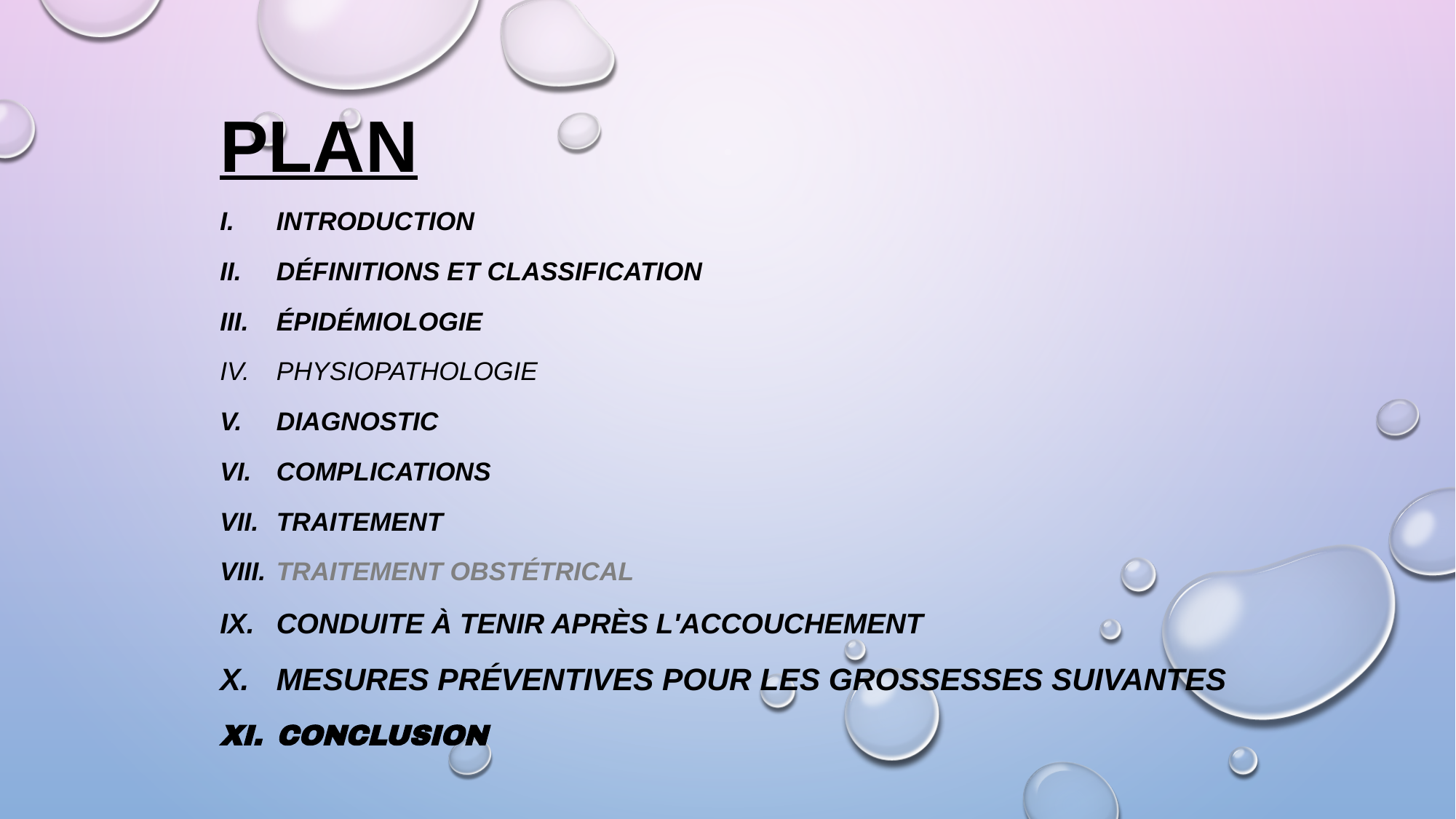

# plan
INTRODUCTION
Définitions et classification
Épidémiologie
Physiopathologie
Diagnostic
Complications
Traitement
Traitement obstétrical
Conduite à tenir après l'accouchement
Mesures préventives pour les grossesses suivantes
Conclusion